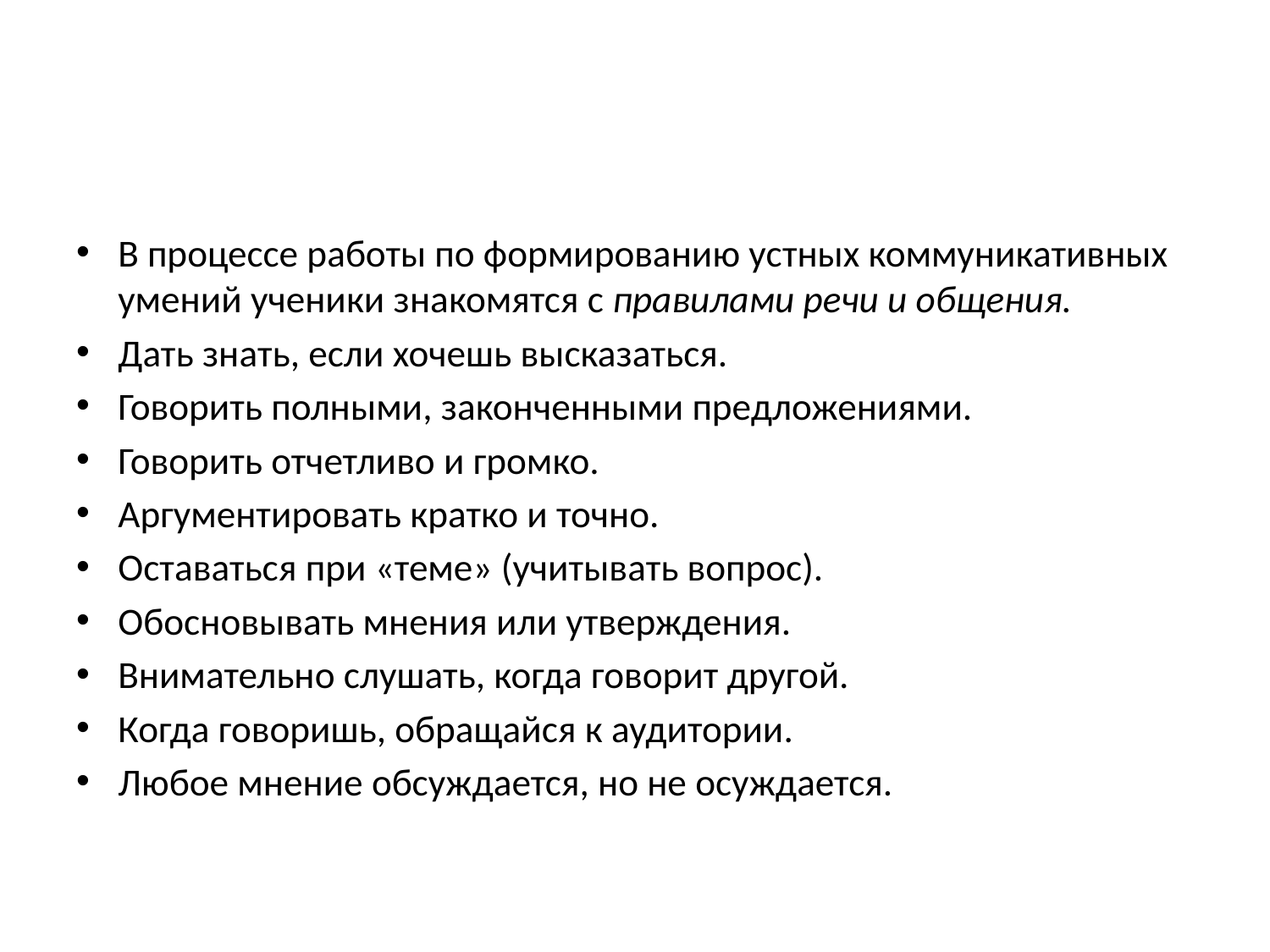

#
В процессе работы по формированию устных коммуникативных умений ученики знакомятся с правилами речи и общения.
Дать знать, если хочешь высказаться.
Говорить полными, законченными предложениями.
Говорить отчетливо и громко.
Аргументировать кратко и точно.
Оставаться при «теме» (учитывать вопрос).
Обосновывать мнения или утверждения.
Внимательно слушать, когда говорит другой.
Когда говоришь, обращайся к аудитории.
Любое мнение обсуждается, но не осуждается.